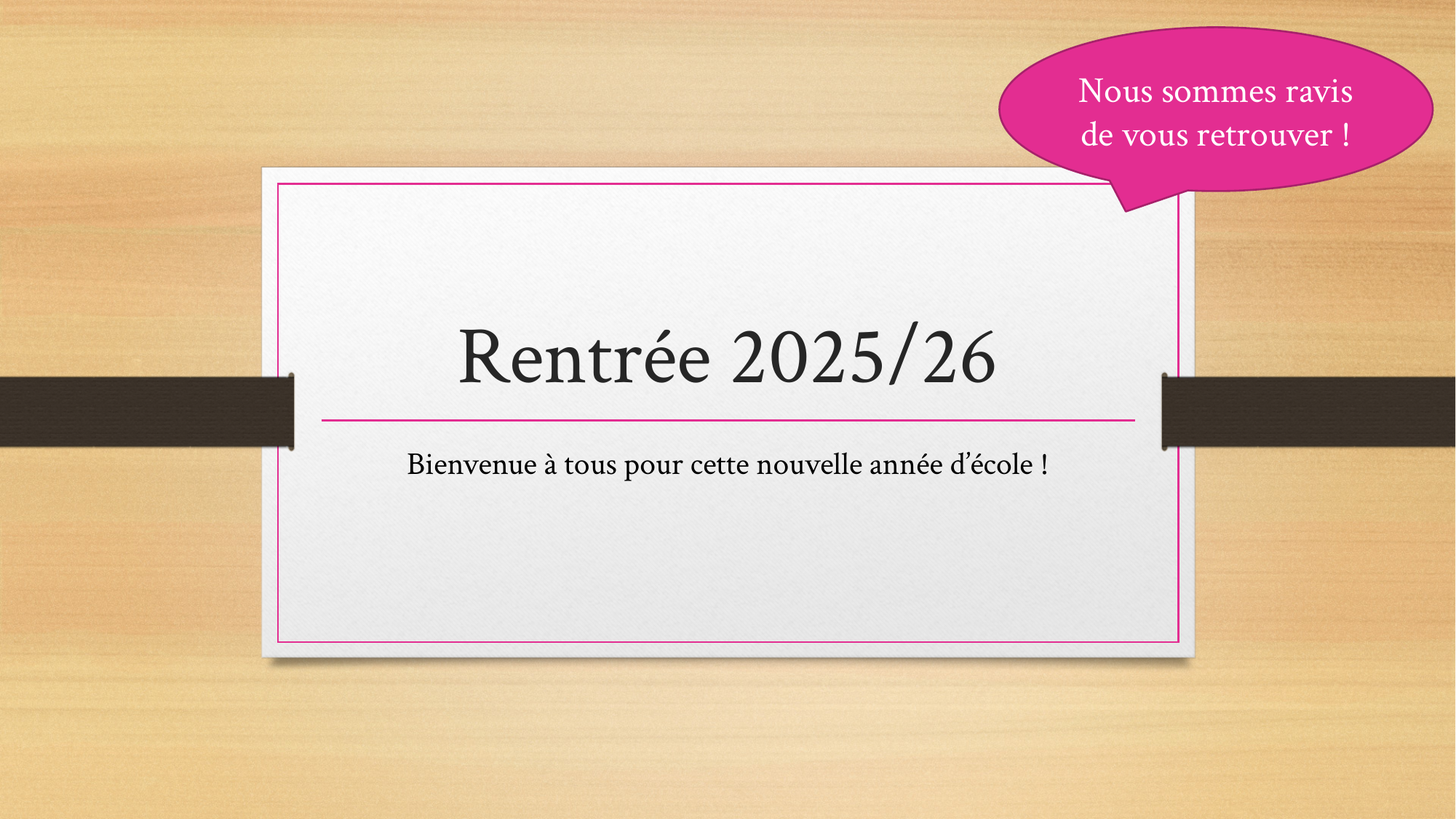

Nous sommes ravis de vous retrouver !
# Rentrée 2025/26
Bienvenue à tous pour cette nouvelle année d’école !